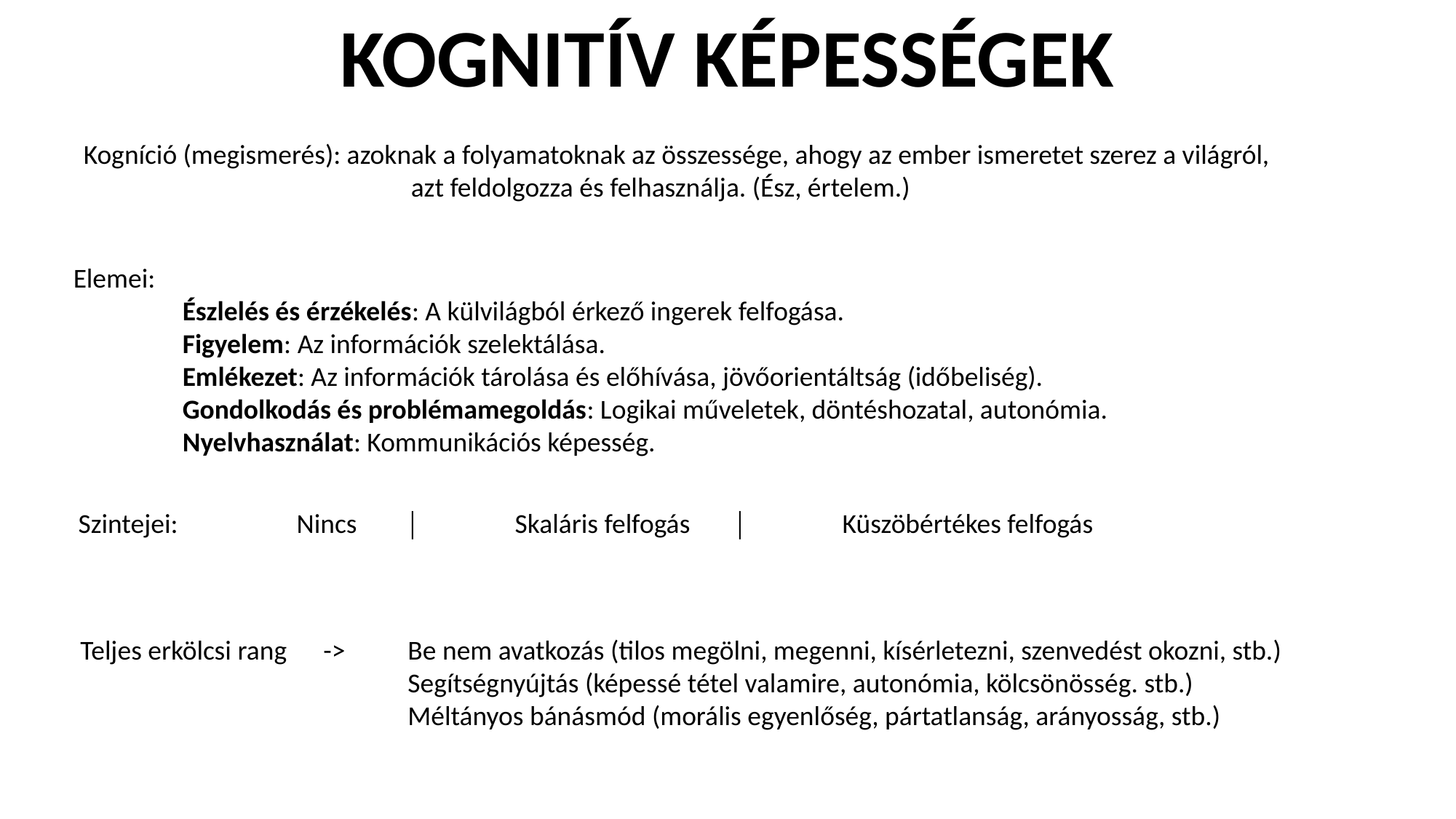

KOGNITÍV KÉPESSÉGEK
Kogníció (megismerés): azoknak a folyamatoknak az összessége, ahogy az ember ismeretet szerez a világról,
			azt feldolgozza és felhasználja. (Ész, értelem.)
Elemei:
	Észlelés és érzékelés: A külvilágból érkező ingerek felfogása.
	Figyelem: Az információk szelektálása.
	Emlékezet: Az információk tárolása és előhívása, jövőorientáltság (időbeliség).
	Gondolkodás és problémamegoldás: Logikai műveletek, döntéshozatal, autonómia.
	Nyelvhasználat: Kommunikációs képesség.
Szintejei: 		Nincs	│	Skaláris felfogás	│	Küszöbértékes felfogás
Teljes erkölcsi rang 	    -> 	Be nem avatkozás (tilos megölni, megenni, kísérletezni, szenvedést okozni, stb.)
			Segítségnyújtás (képessé tétel valamire, autonómia, kölcsönösség. stb.)
			Méltányos bánásmód (morális egyenlőség, pártatlanság, arányosság, stb.)